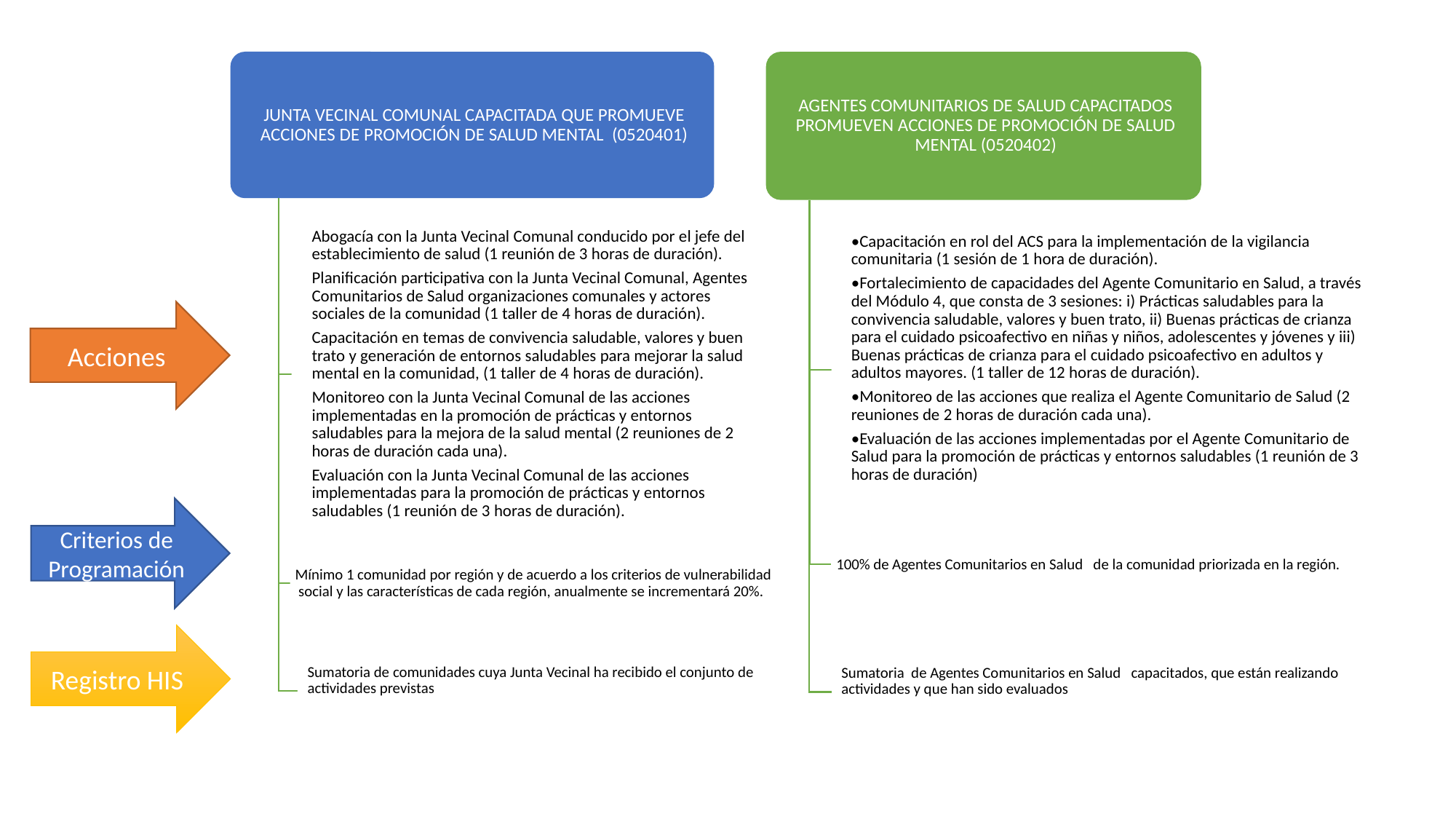

JUNTA VECINAL COMUNAL CAPACITADA QUE PROMUEVE ACCIONES DE PROMOCIÓN DE SALUD MENTAL  (0520401)
Abogacía con la Junta Vecinal Comunal conducido por el jefe del establecimiento de salud (1 reunión de 3 horas de duración).
Planificación participativa con la Junta Vecinal Comunal, Agentes Comunitarios de Salud organizaciones comunales y actores sociales de la comunidad (1 taller de 4 horas de duración).
Capacitación en temas de convivencia saludable, valores y buen trato y generación de entornos saludables para mejorar la salud mental en la comunidad, (1 taller de 4 horas de duración).
Monitoreo con la Junta Vecinal Comunal de las acciones implementadas en la promoción de prácticas y entornos saludables para la mejora de la salud mental (2 reuniones de 2 horas de duración cada una).
Evaluación con la Junta Vecinal Comunal de las acciones implementadas para la promoción de prácticas y entornos saludables (1 reunión de 3 horas de duración).
Mínimo 1 comunidad por región y de acuerdo a los criterios de vulnerabilidad  social y las características de cada región, anualmente se incrementará 20%.
Sumatoria de comunidades cuya Junta Vecinal ha recibido el conjunto de actividades previstas

AGENTES COMUNITARIOS DE SALUD CAPACITADOS PROMUEVEN ACCIONES DE PROMOCIÓN DE SALUD MENTAL (0520402)
•Capacitación en rol del ACS para la implementación de la vigilancia comunitaria (1 sesión de 1 hora de duración).
•Fortalecimiento de capacidades del Agente Comunitario en Salud, a través del Módulo 4, que consta de 3 sesiones: i) Prácticas saludables para la convivencia saludable, valores y buen trato, ii) Buenas prácticas de crianza para el cuidado psicoafectivo en niñas y niños, adolescentes y jóvenes y iii) Buenas prácticas de crianza para el cuidado psicoafectivo en adultos y adultos mayores. (1 taller de 12 horas de duración).
•Monitoreo de las acciones que realiza el Agente Comunitario de Salud (2 reuniones de 2 horas de duración cada una).
•Evaluación de las acciones implementadas por el Agente Comunitario de Salud para la promoción de prácticas y entornos saludables (1 reunión de 3 horas de duración)

100% de Agentes Comunitarios en Salud   de la comunidad priorizada en la región.
Sumatoria  de Agentes Comunitarios en Salud   capacitados, que están realizando actividades y que han sido evaluados

Acciones
Criterios de Programación
Registro HIS